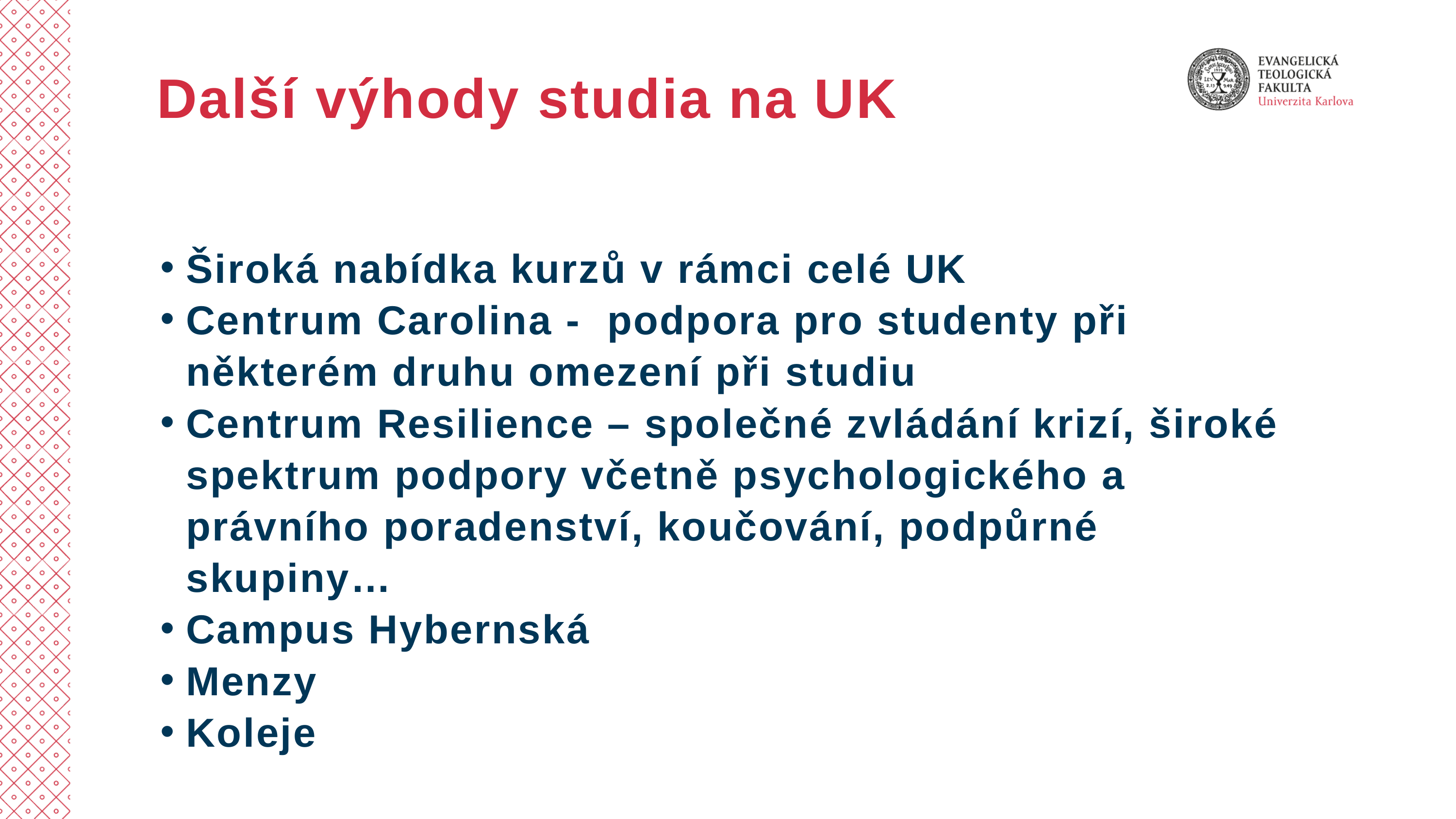

Další výhody studia na UK
Široká nabídka kurzů v rámci celé UK
Centrum Carolina -  podpora pro studenty při některém druhu omezení při studiu
Centrum Resilience – společné zvládání krizí, široké spektrum podpory včetně psychologického a právního poradenství, koučování, podpůrné skupiny…
Campus Hybernská
Menzy
Koleje